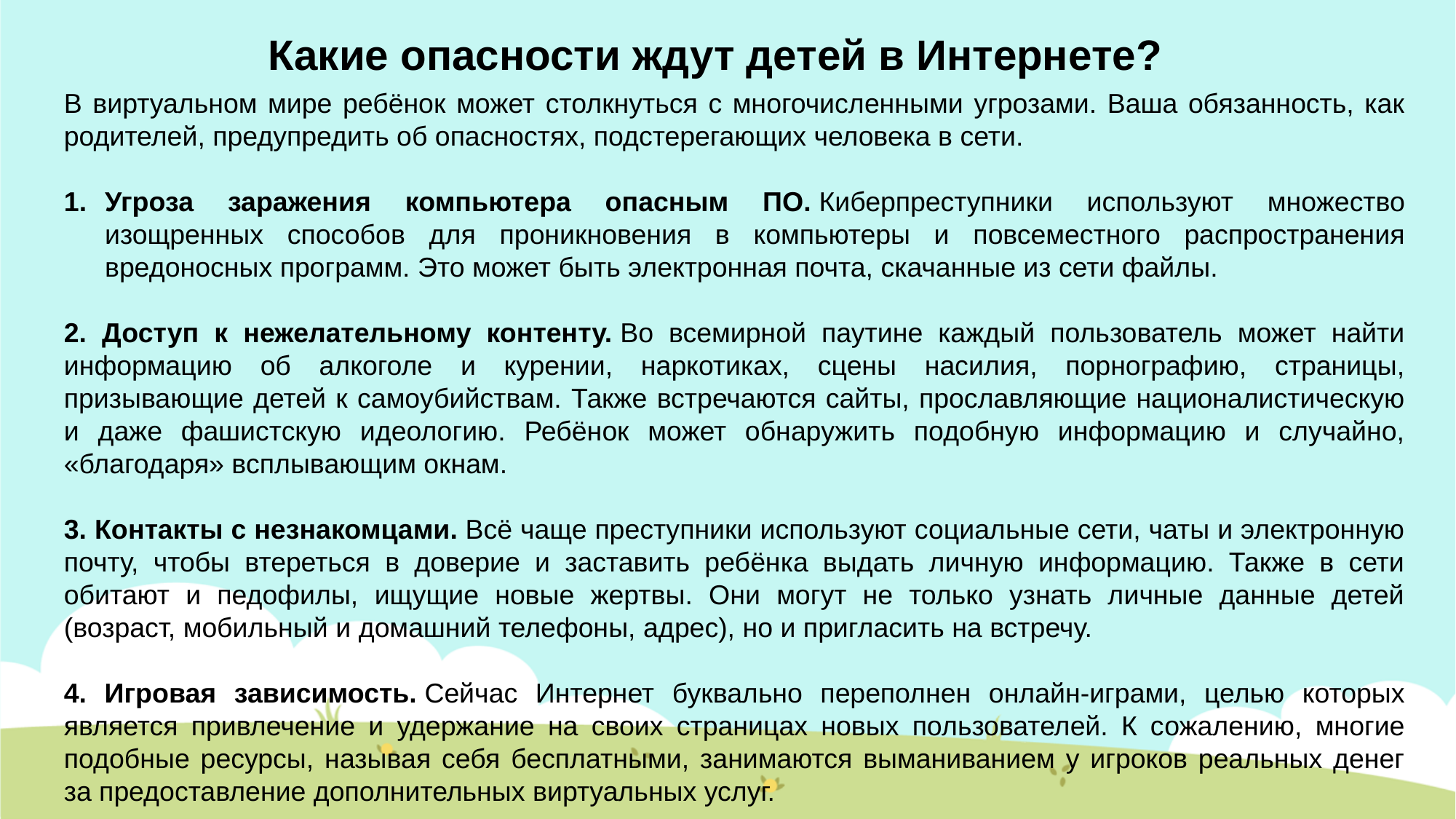

Какие опасности ждут детей в Интернете?
В виртуальном мире ребёнок может столкнуться с многочисленными угрозами. Ваша обязанность, как родителей, предупредить об опасностях, подстерегающих человека в сети.

Угроза заражения компьютера опасным ПО. Киберпреступники используют множество изощренных способов для проникновения в компьютеры и повсеместного распространения вредоносных программ. Это может быть электронная почта, скачанные из сети файлы.

2. Доступ к нежелательному контенту. Во всемирной паутине каждый пользователь может найти информацию об алкоголе и курении, наркотиках, сцены насилия, порнографию, страницы, призывающие детей к самоубийствам. Также встречаются сайты, прославляющие националистическую и даже фашистскую идеологию. Ребёнок может обнаружить подобную информацию и случайно, «благодаря» всплывающим окнам.

3. Контакты с незнакомцами. Всё чаще преступники используют социальные сети, чаты и электронную почту, чтобы втереться в доверие и заставить ребёнка выдать личную информацию. Также в сети обитают и педофилы, ищущие новые жертвы. Они могут не только узнать личные данные детей (возраст, мобильный и домашний телефоны, адрес), но и пригласить на встречу.

4. Игровая зависимость. Сейчас Интернет буквально переполнен онлайн-играми, целью которых является привлечение и удержание на своих страницах новых пользователей. К сожалению, многие подобные ресурсы, называя себя бесплатными, занимаются выманиванием у игроков реальных денег за предоставление дополнительных виртуальных услуг.